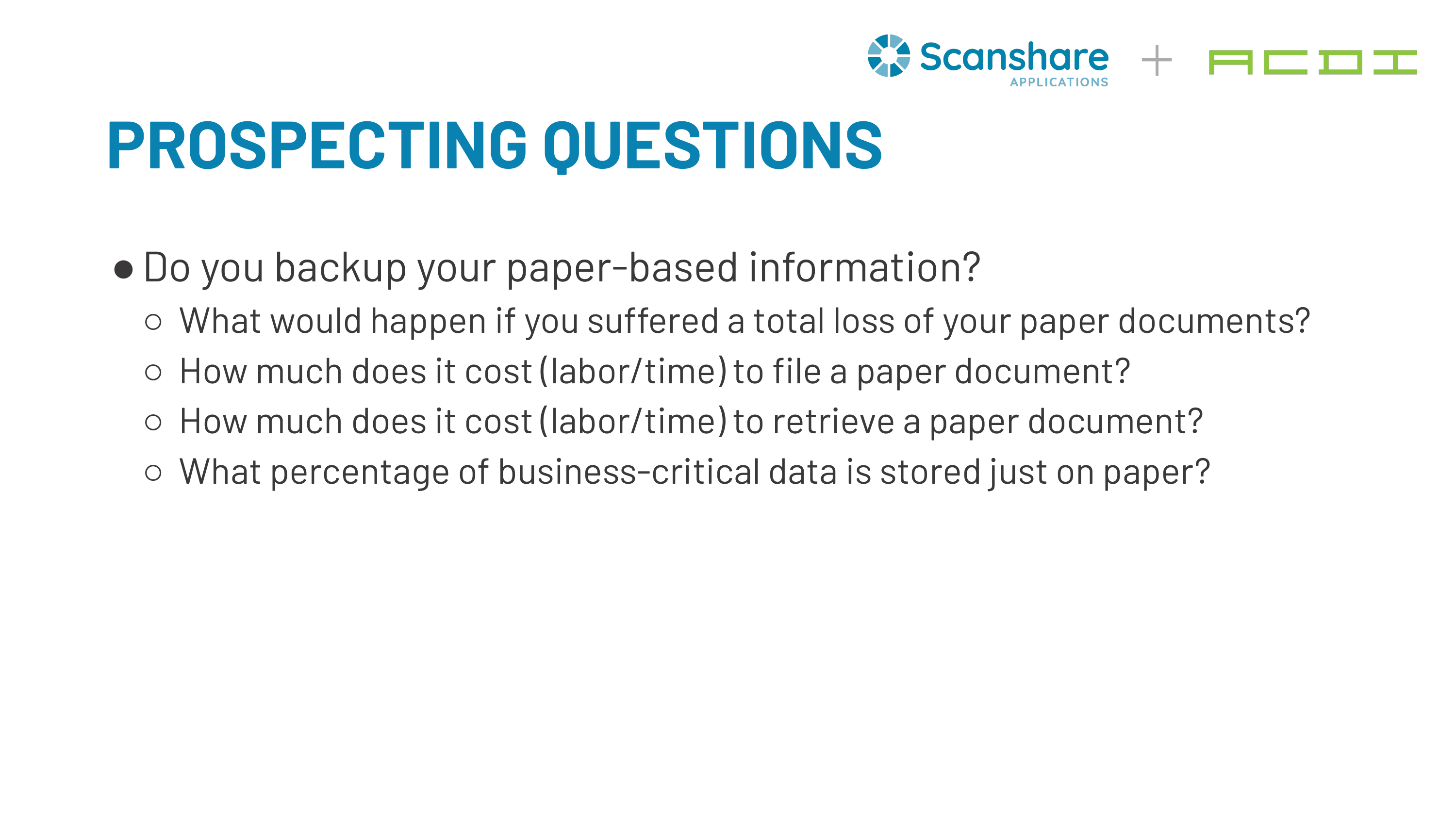

# PROSPECTING QUESTIONS
Do you backup your paper-based information?
What would happen if you suffered a total loss of your paper documents?
How much does it cost (labor/time) to file a paper document?
How much does it cost (labor/time) to retrieve a paper document?
What percentage of business-critical data is stored just on paper?